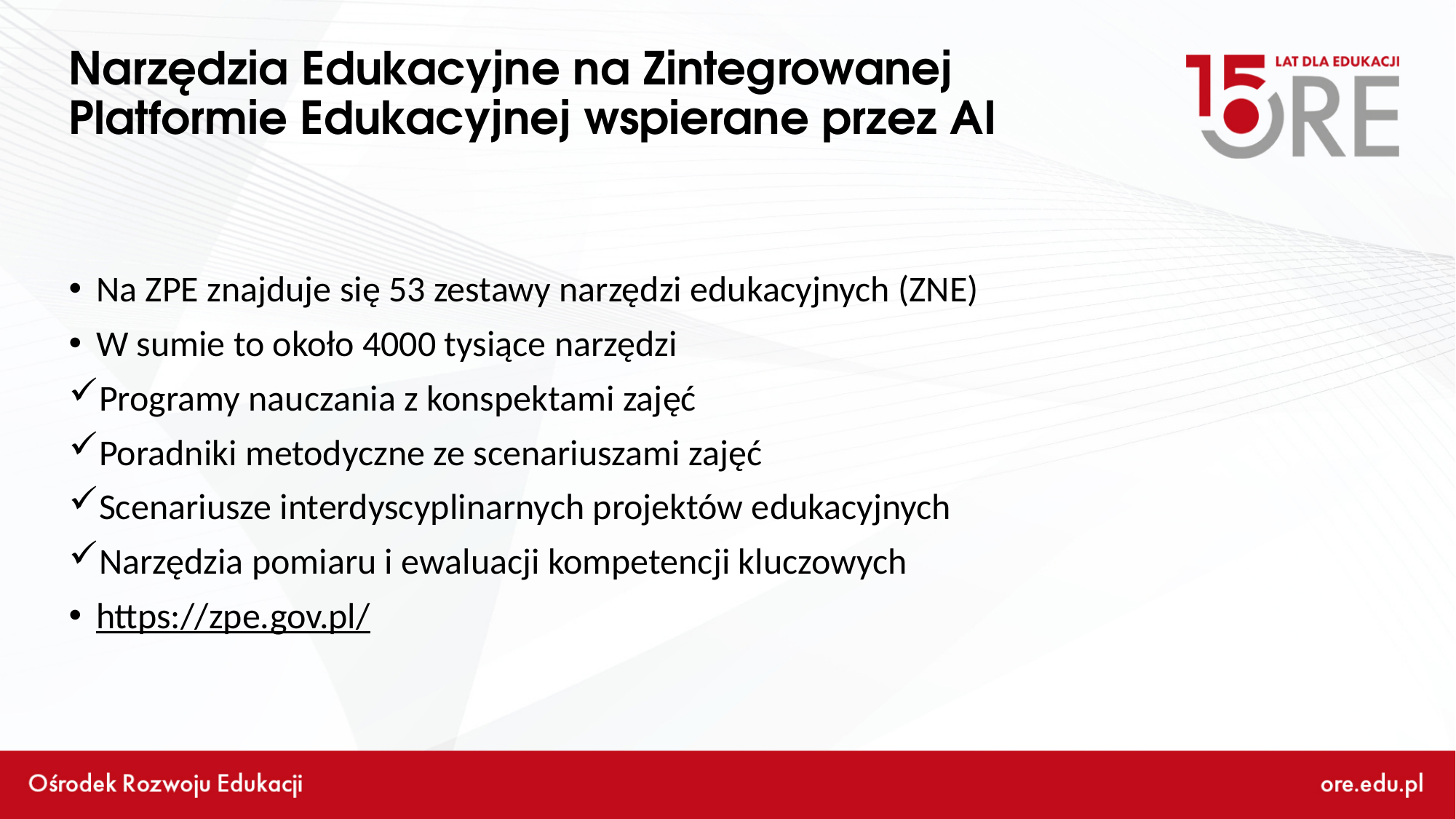

# Narzędzia Edukacyjne na Zintegrowanej Platformie Edukacyjnej wspierane przez AI

Na ZPE znajduje się 53 zestawy narzędzi edukacyjnych (ZNE)
W sumie to około 4000 tysiące narzędzi
Programy nauczania z konspektami zajęć
Poradniki metodyczne ze scenariuszami zajęć
Scenariusze interdyscyplinarnych projektów edukacyjnych
Narzędzia pomiaru i ewaluacji kompetencji kluczowych
https://zpe.gov.pl/